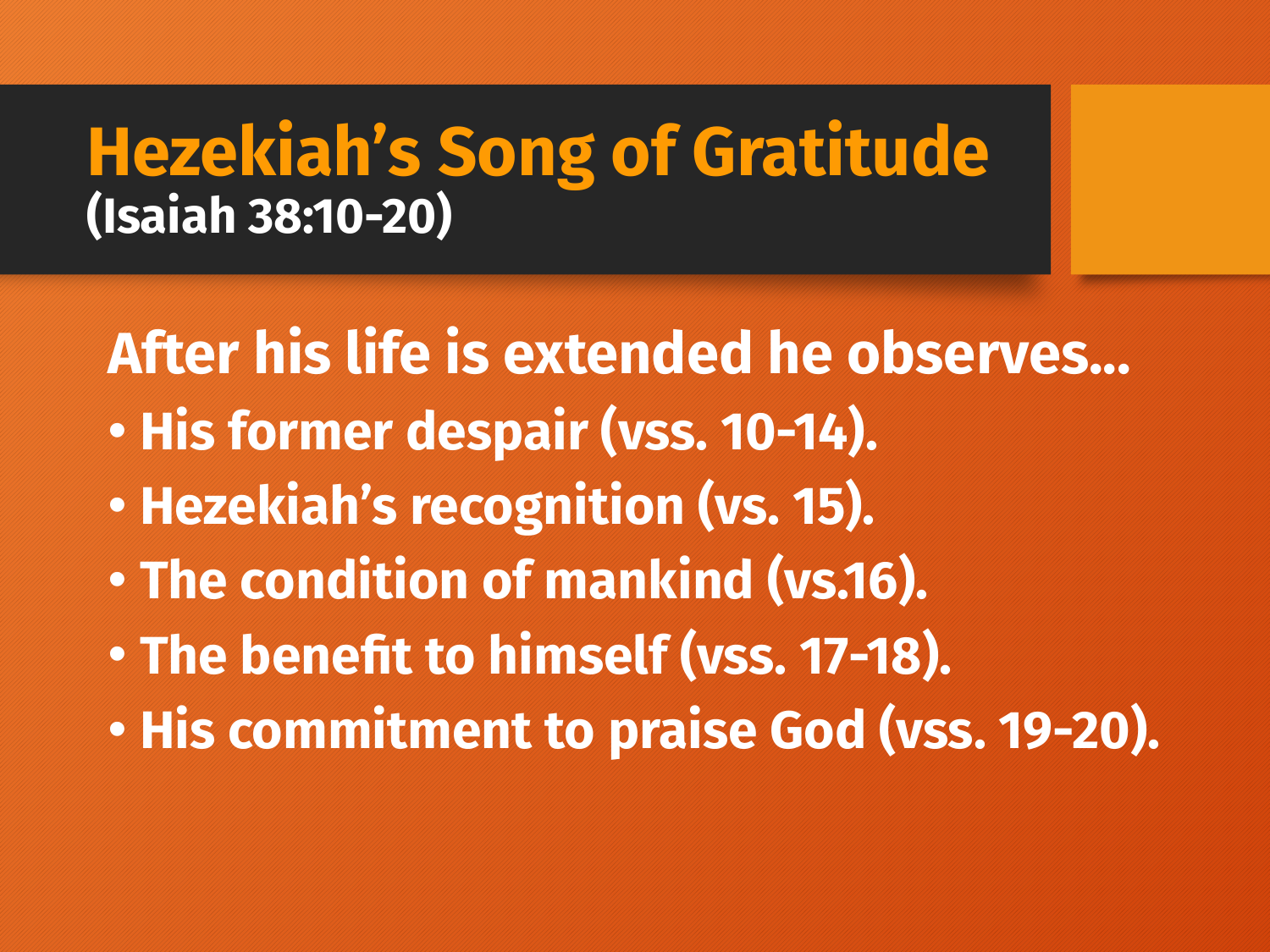

# Hezekiah’s Song of Gratitude (Isaiah 38:10-20)
After his life is extended he observes...
His former despair (vss. 10-14).
Hezekiah’s recognition (vs. 15).
The condition of mankind (vs.16).
The benefit to himself (vss. 17-18).
His commitment to praise God (vss. 19-20).